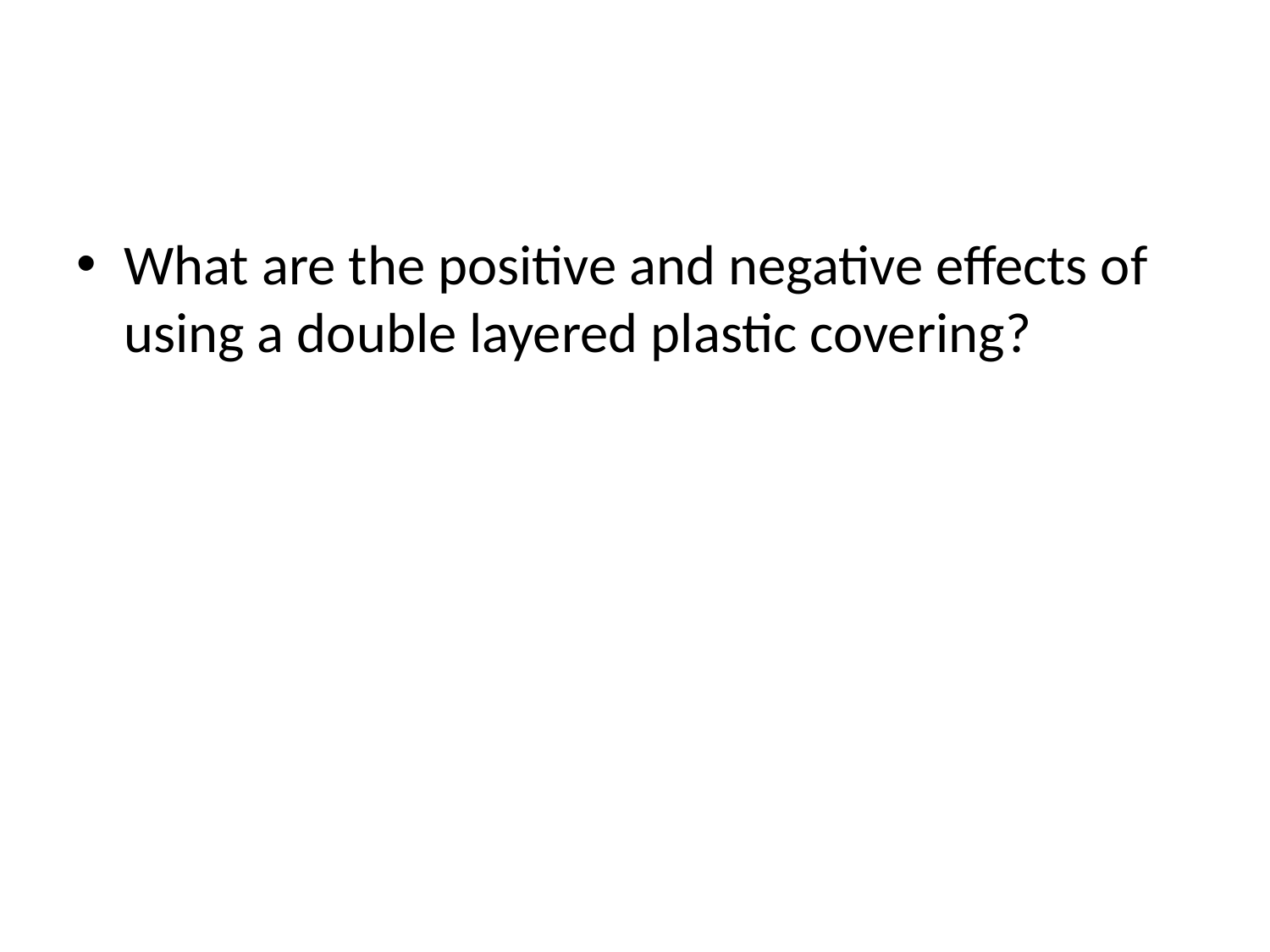

#
What are the positive and negative effects of using a double layered plastic covering?